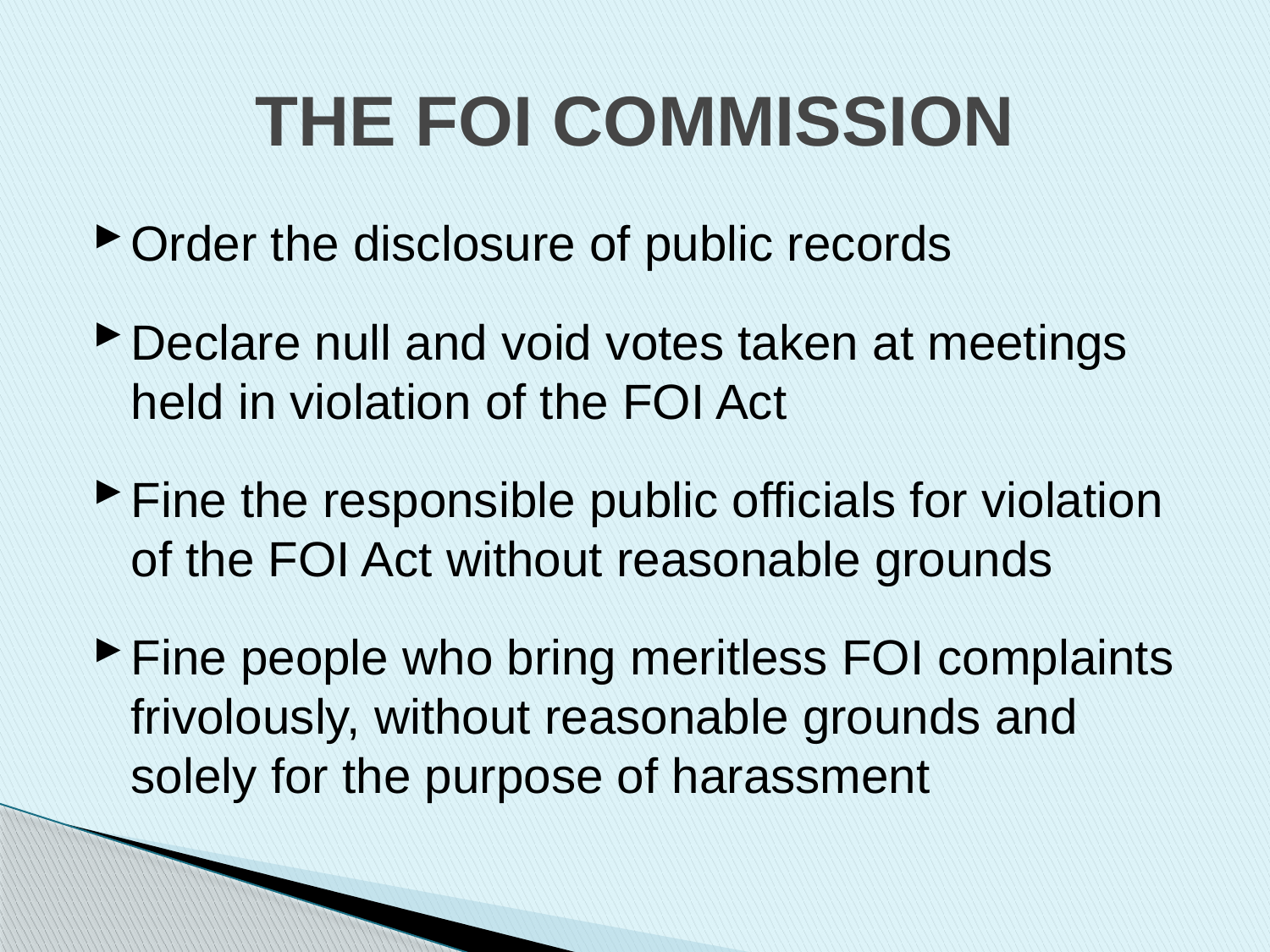

# THE FOI COMMISSION
Order the disclosure of public records

Declare null and void votes taken at meetings held in violation of the FOI Act

Fine the responsible public officials for violation of the FOI Act without reasonable grounds

Fine people who bring meritless FOI complaints frivolously, without reasonable grounds and solely for the purpose of harassment